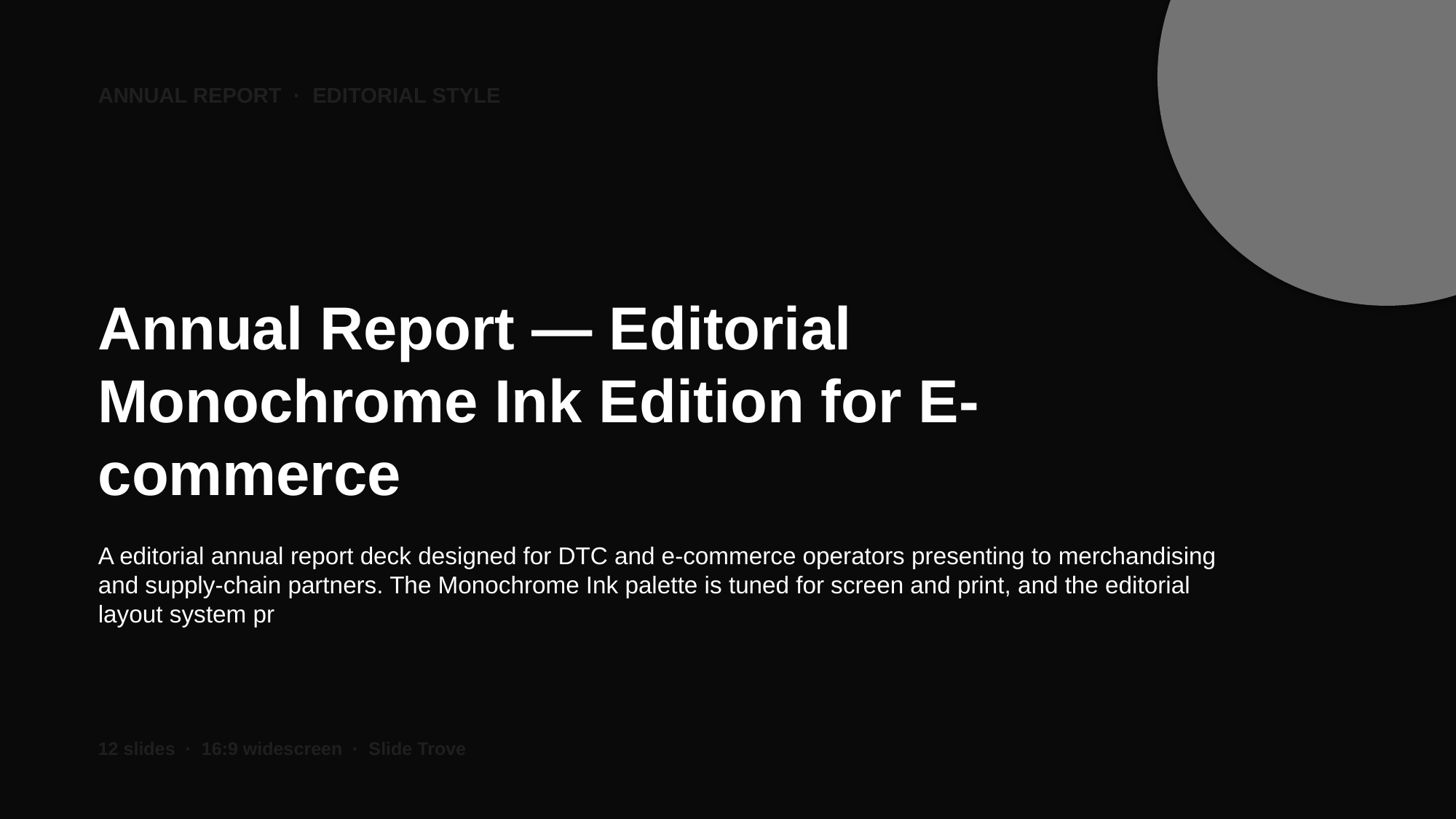

ANNUAL REPORT  ·  EDITORIAL STYLE
Annual Report — Editorial Monochrome Ink Edition for E-commerce
A editorial annual report deck designed for DTC and e-commerce operators presenting to merchandising and supply-chain partners. The Monochrome Ink palette is tuned for screen and print, and the editorial layout system pr
12 slides  ·  16:9 widescreen  ·  Slide Trove